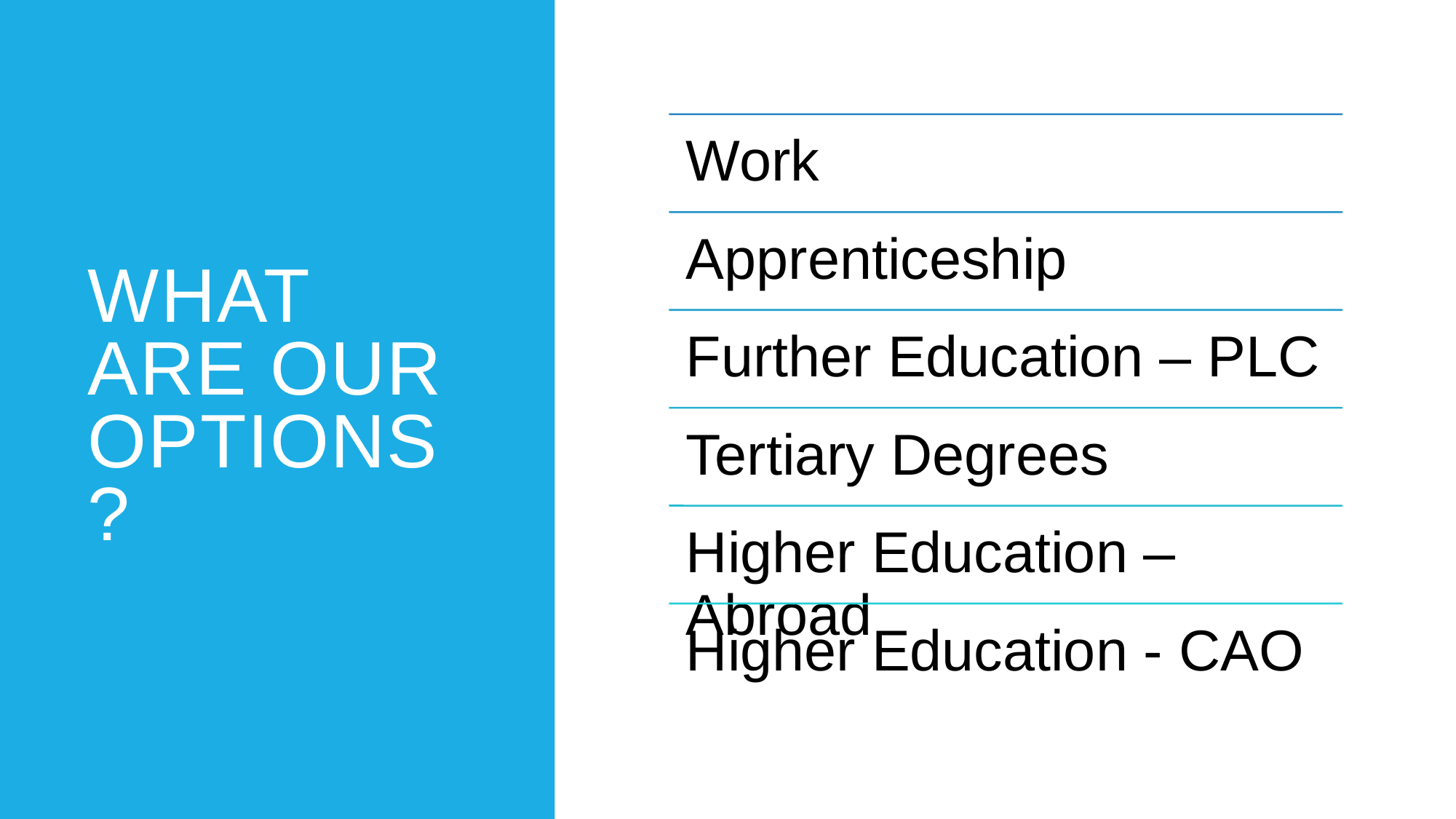

# What are our options?
Work
Apprenticeship
Further Education – PLC
Tertiary Degrees
Higher Education – Abroad
Higher Education - CAO